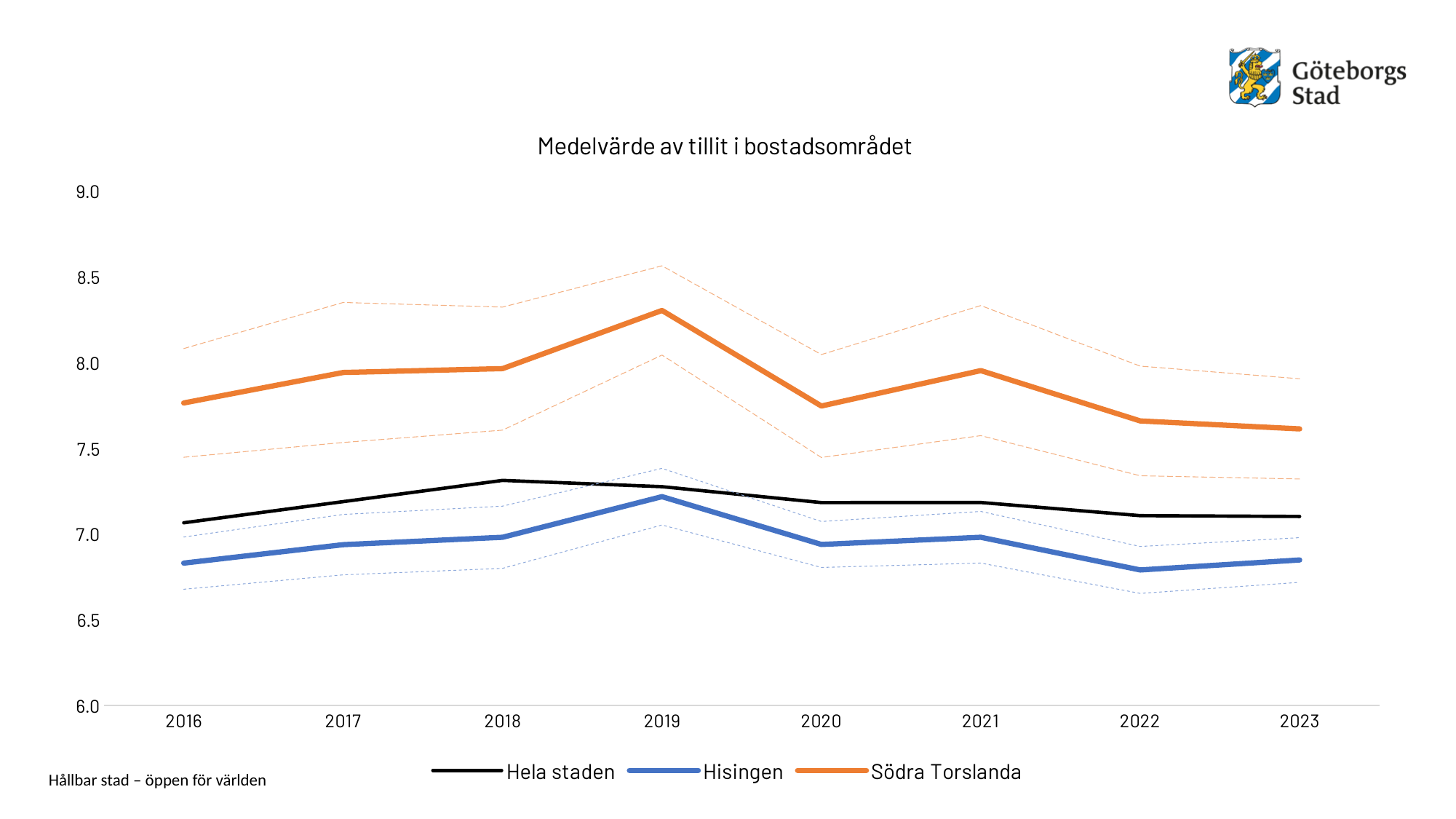

### Chart: Medelvärde av tillit i bostadsområdet

| Category | Hela staden | Hisingen | Hisingen - låg | Hisingen - hög | Södra Torslanda | Södra Torslanda - låg | Södra Torslanda - hög |
|---|---|---|---|---|---|---|---|
| 2016 | 7.065269 | 6.829978 | 6.677597 | 6.982358 | 7.764706 | 7.447555 | 8.081857 |
| 2017 | 7.188715 | 6.937765 | 6.761544 | 7.113986 | 7.942529 | 7.534031 | 8.351026 |
| 2018 | 7.312726 | 6.980826 | 6.799363 | 7.162289 | 7.965116 | 7.606202 | 8.324031 |
| 2019 | 7.276037 | 7.217729 | 7.052535 | 7.382924 | 8.304348 | 8.04408 | 8.564616 |
| 2020 | 7.18326 | 6.93883 | 6.804803 | 7.072856 | 7.746753 | 7.44636 | 8.047146 |
| 2021 | 7.183828 | 6.980843 | 6.830235 | 7.13145 | 7.953488 | 7.574013 | 8.332964 |
| 2022 | 7.107064 | 6.790279 | 6.653297 | 6.927261 | 7.659722 | 7.339797 | 7.979647 |
| 2023 | 7.102284 | 6.848263 | 6.717876 | 6.978651 | 7.613333 | 7.320806 | 7.90586 |